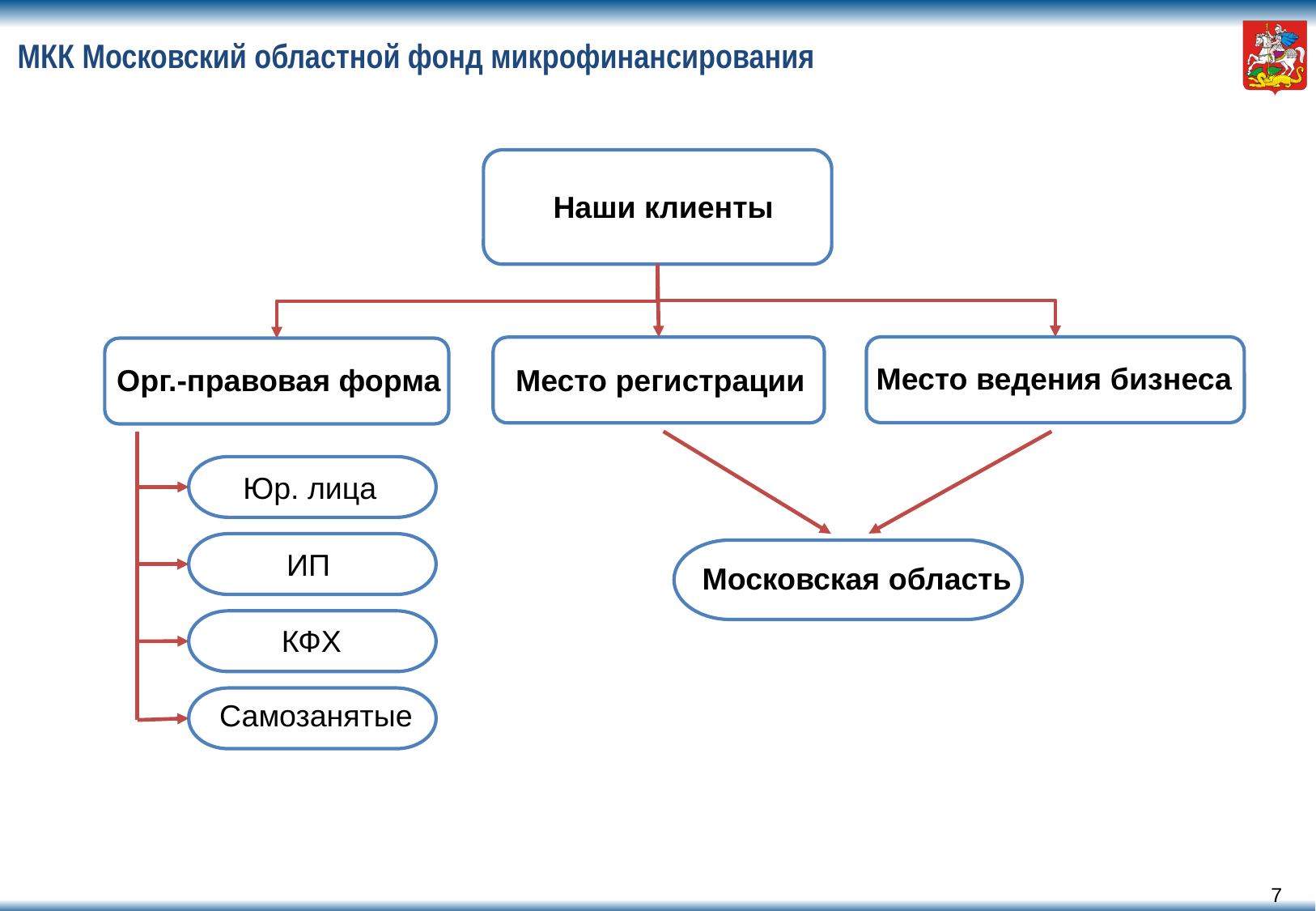

# МКК Московский областной фонд микрофинансирования

Наши клиенты

Место ведения бизнеса
Орг.-правовая форма
Место регистрации

Юр. лица

ИП

Московская область

КФХ

Самозанятые
7